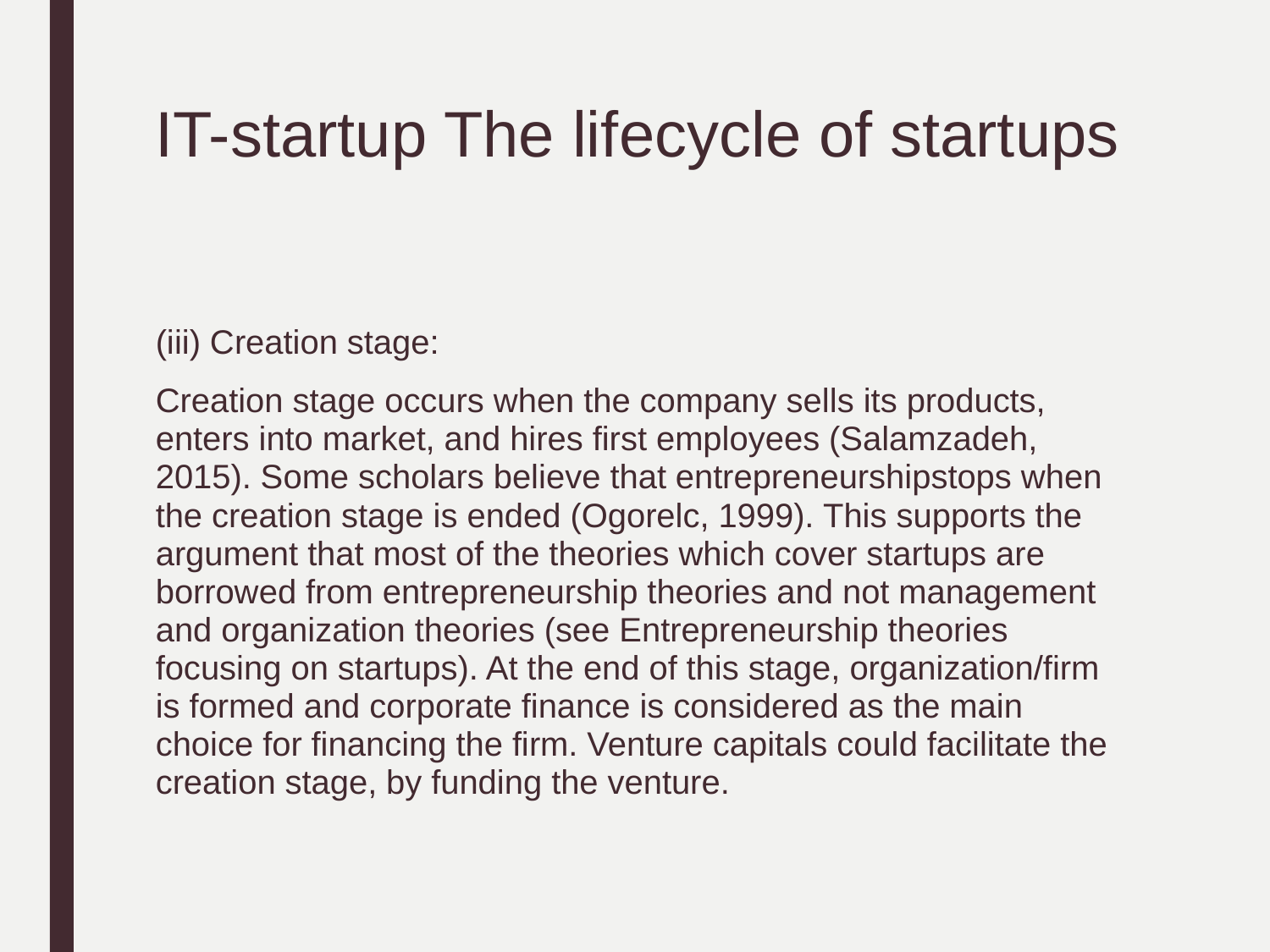

# IT-startup The lifecycle of startups
(iii) Creation stage:
Creation stage occurs when the company sells its products, enters into market, and hires first employees (Salamzadeh, 2015). Some scholars believe that entrepreneurshipstops when the creation stage is ended (Ogorelc, 1999). This supports the argument that most of the theories which cover startups are borrowed from entrepreneurship theories and not management and organization theories (see Entrepreneurship theories focusing on startups). At the end of this stage, organization/firm is formed and corporate finance is considered as the main choice for financing the firm. Venture capitals could facilitate the creation stage, by funding the venture.